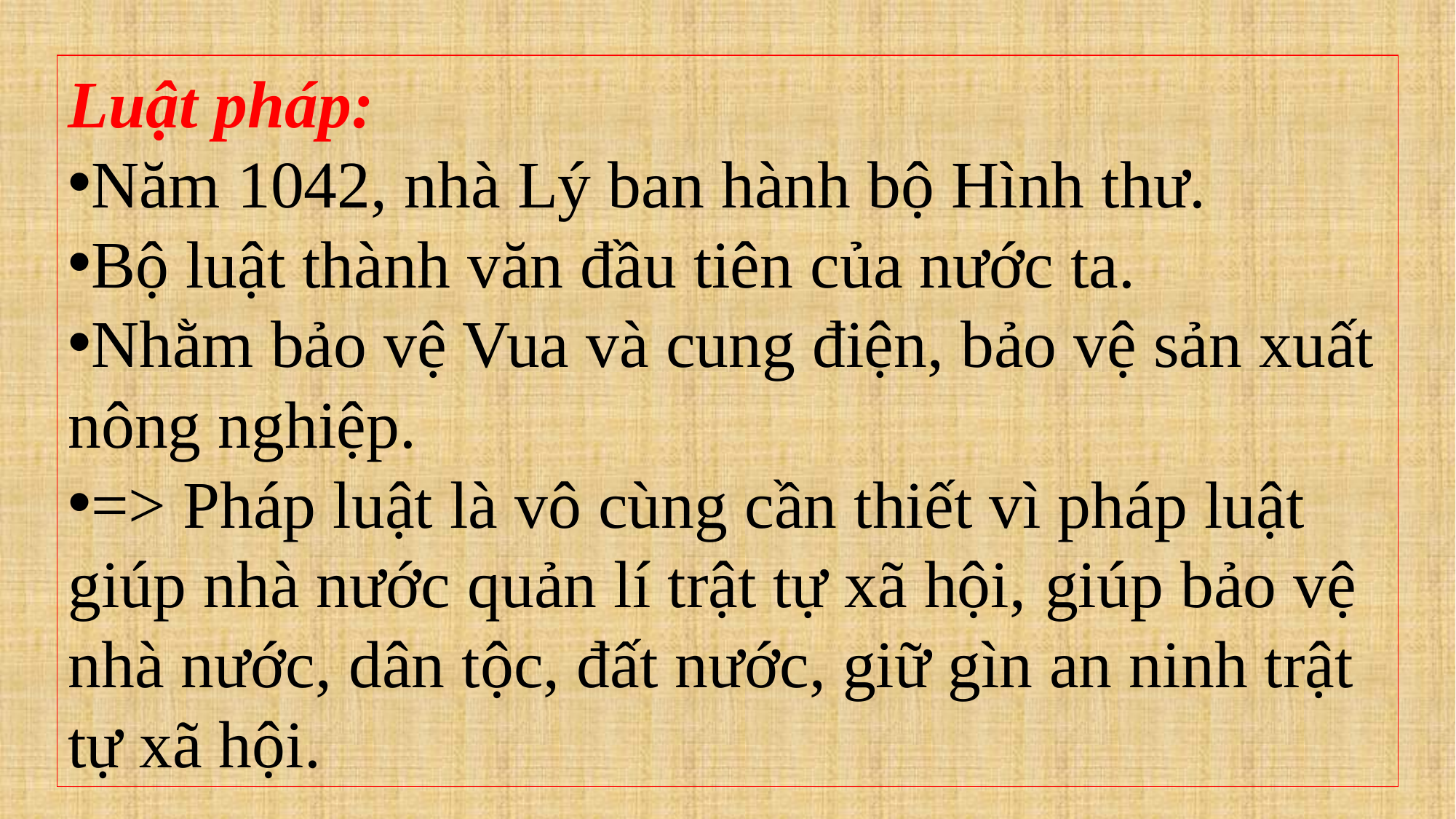

Luật pháp:
Năm 1042, nhà Lý ban hành bộ Hình thư.
Bộ luật thành văn đầu tiên của nước ta.
Nhằm bảo vệ Vua và cung điện, bảo vệ sản xuất nông nghiệp.
=> Pháp luật là vô cùng cần thiết vì pháp luật giúp nhà nước quản lí trật tự xã hội, giúp bảo vệ nhà nước, dân tộc, đất nước, giữ gìn an ninh trật tự xã hội.